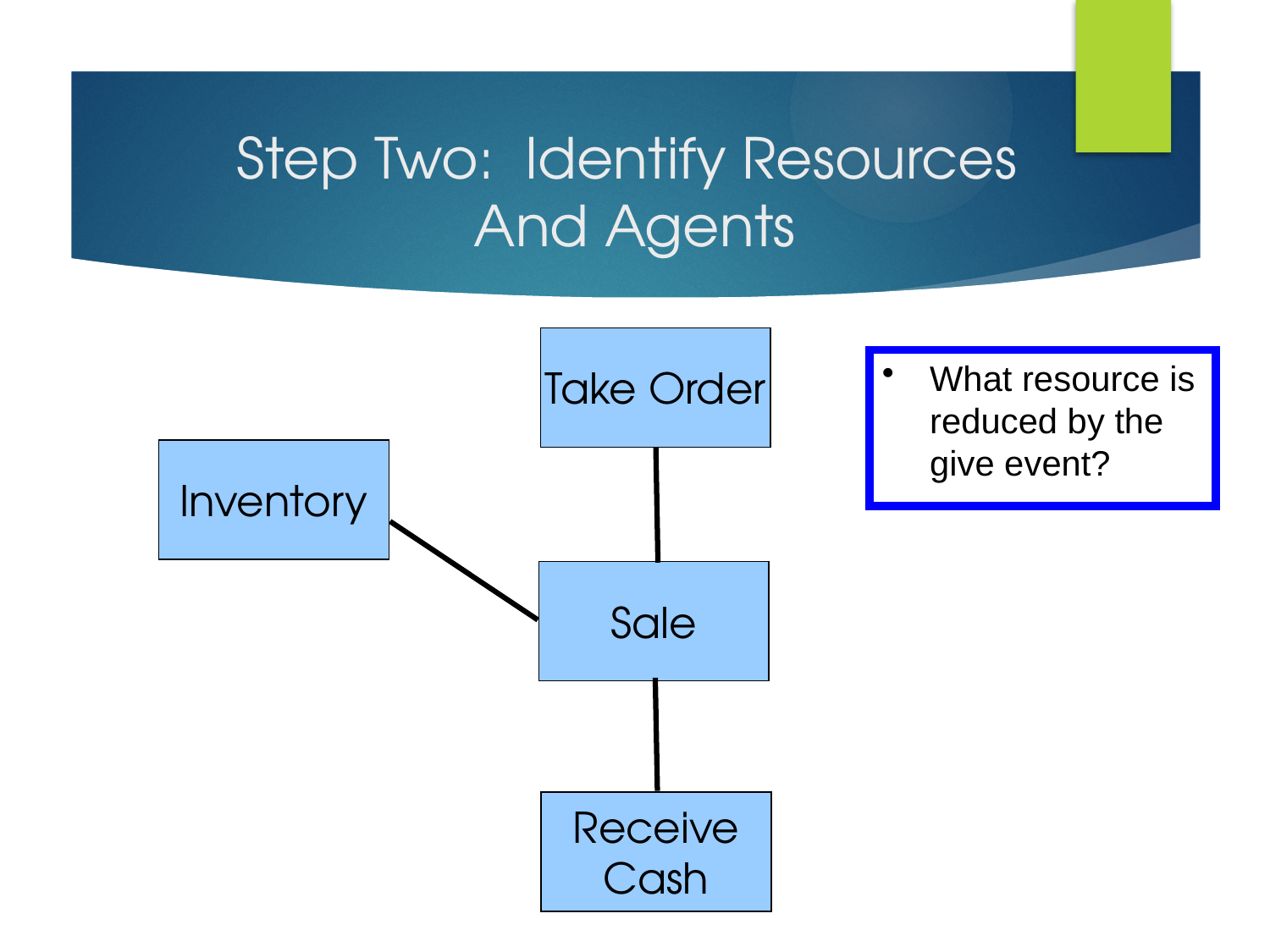

Step Two:  Identify Resources
And Agents
#
Take Order
Inventory

Sale

Receive
Cash
What resource is reduced by the give event?